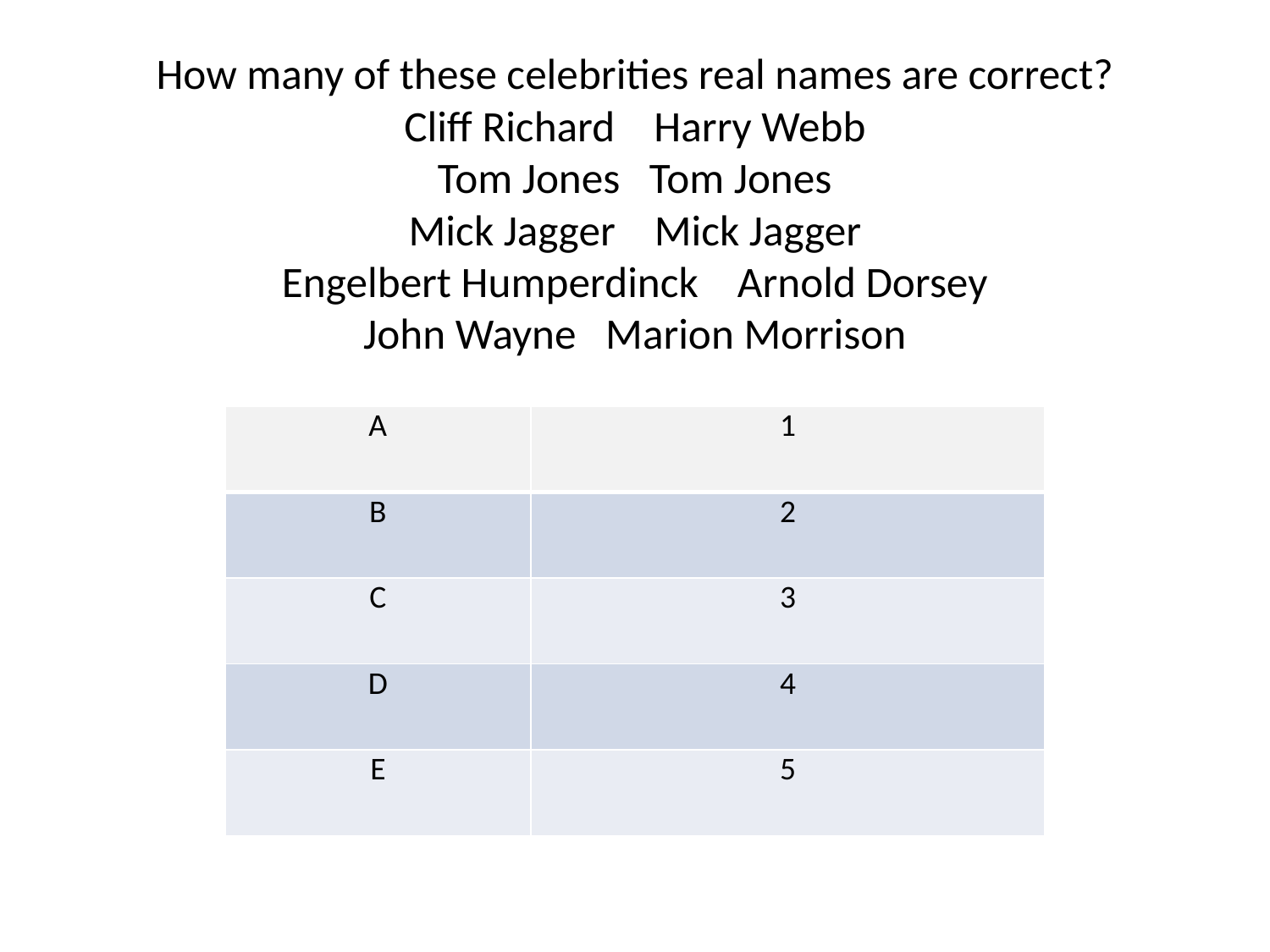

# How many of these celebrities real names are correct? Cliff Richard    Harry Webb Tom Jones   Tom Jones Mick Jagger    Mick Jagger Engelbert Humperdinck    Arnold Dorsey John Wayne   Marion Morrison
| A | 1 |
| --- | --- |
| B | 2 |
| C | 3 |
| D | 4 |
| E | 5 |